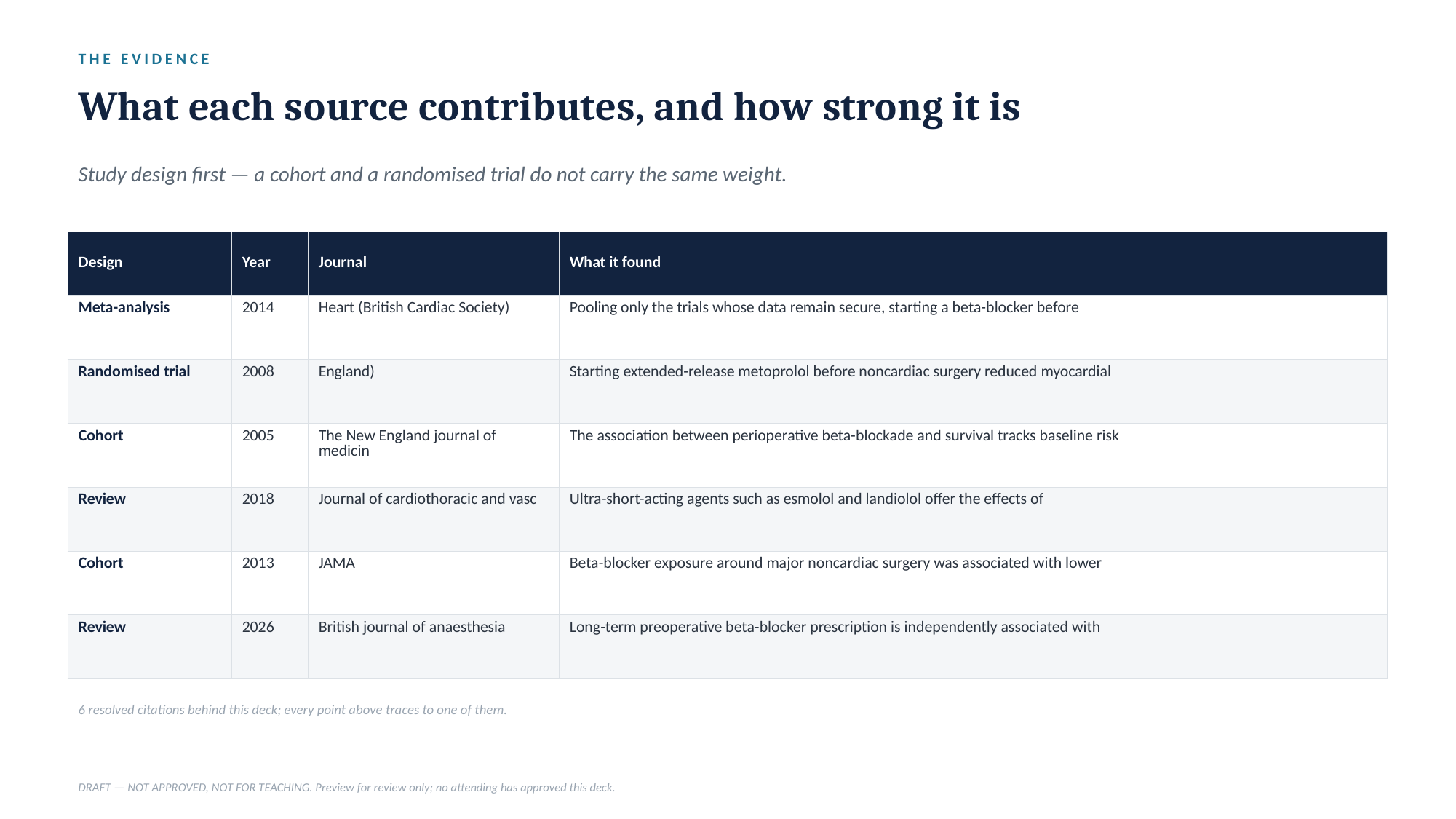

THE EVIDENCE
What each source contributes, and how strong it is
Study design first — a cohort and a randomised trial do not carry the same weight.
| Design | Year | Journal | What it found |
| --- | --- | --- | --- |
| Meta-analysis | 2014 | Heart (British Cardiac Society) | Pooling only the trials whose data remain secure, starting a beta-blocker before |
| Randomised trial | 2008 | England) | Starting extended-release metoprolol before noncardiac surgery reduced myocardial |
| Cohort | 2005 | The New England journal of medicin | The association between perioperative beta-blockade and survival tracks baseline risk |
| Review | 2018 | Journal of cardiothoracic and vasc | Ultra-short-acting agents such as esmolol and landiolol offer the effects of |
| Cohort | 2013 | JAMA | Beta-blocker exposure around major noncardiac surgery was associated with lower |
| Review | 2026 | British journal of anaesthesia | Long-term preoperative beta-blocker prescription is independently associated with |
6 resolved citations behind this deck; every point above traces to one of them.
DRAFT — NOT APPROVED, NOT FOR TEACHING. Preview for review only; no attending has approved this deck.